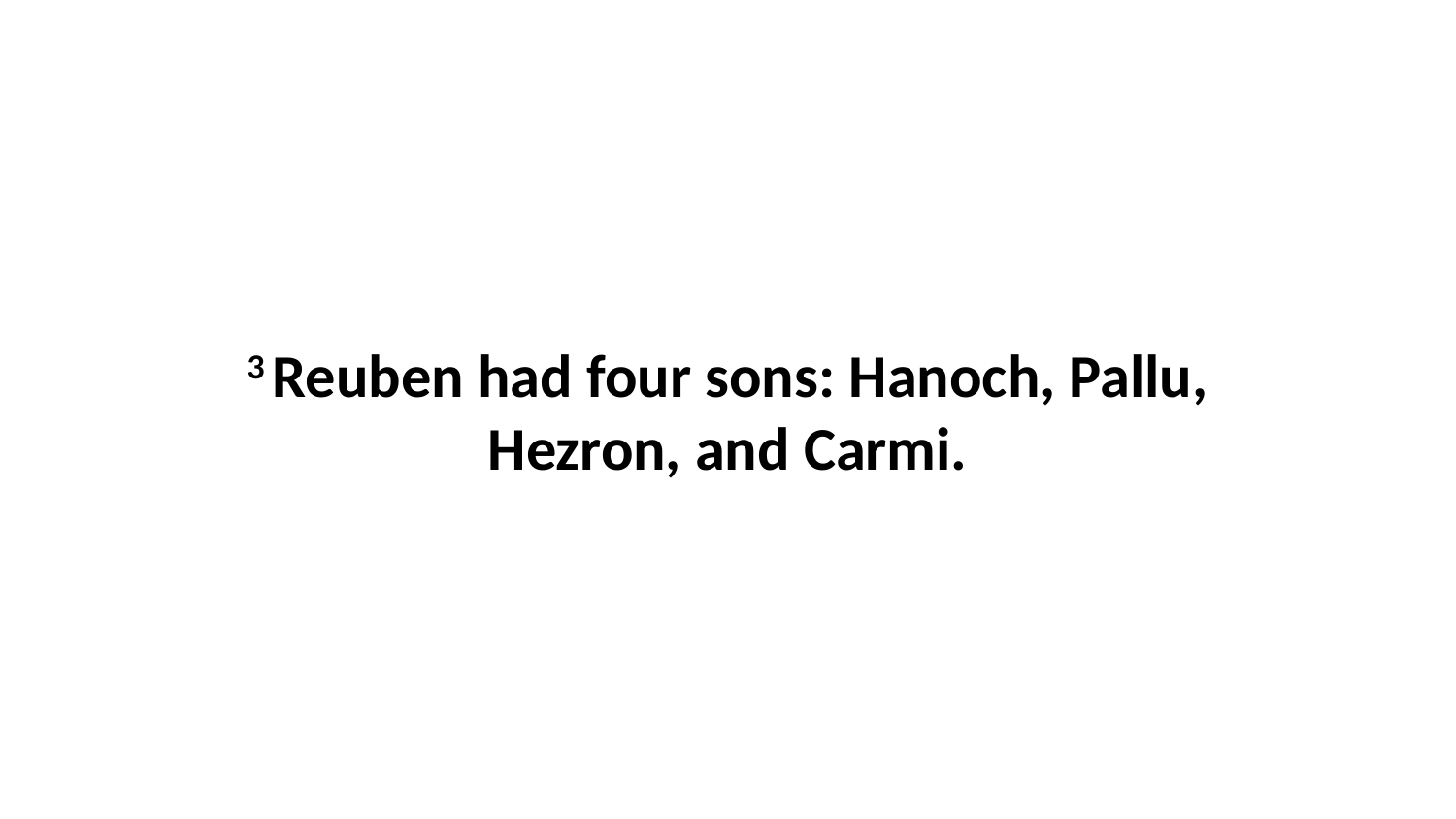

3 Reuben had four sons: Hanoch, Pallu, Hezron, and Carmi.